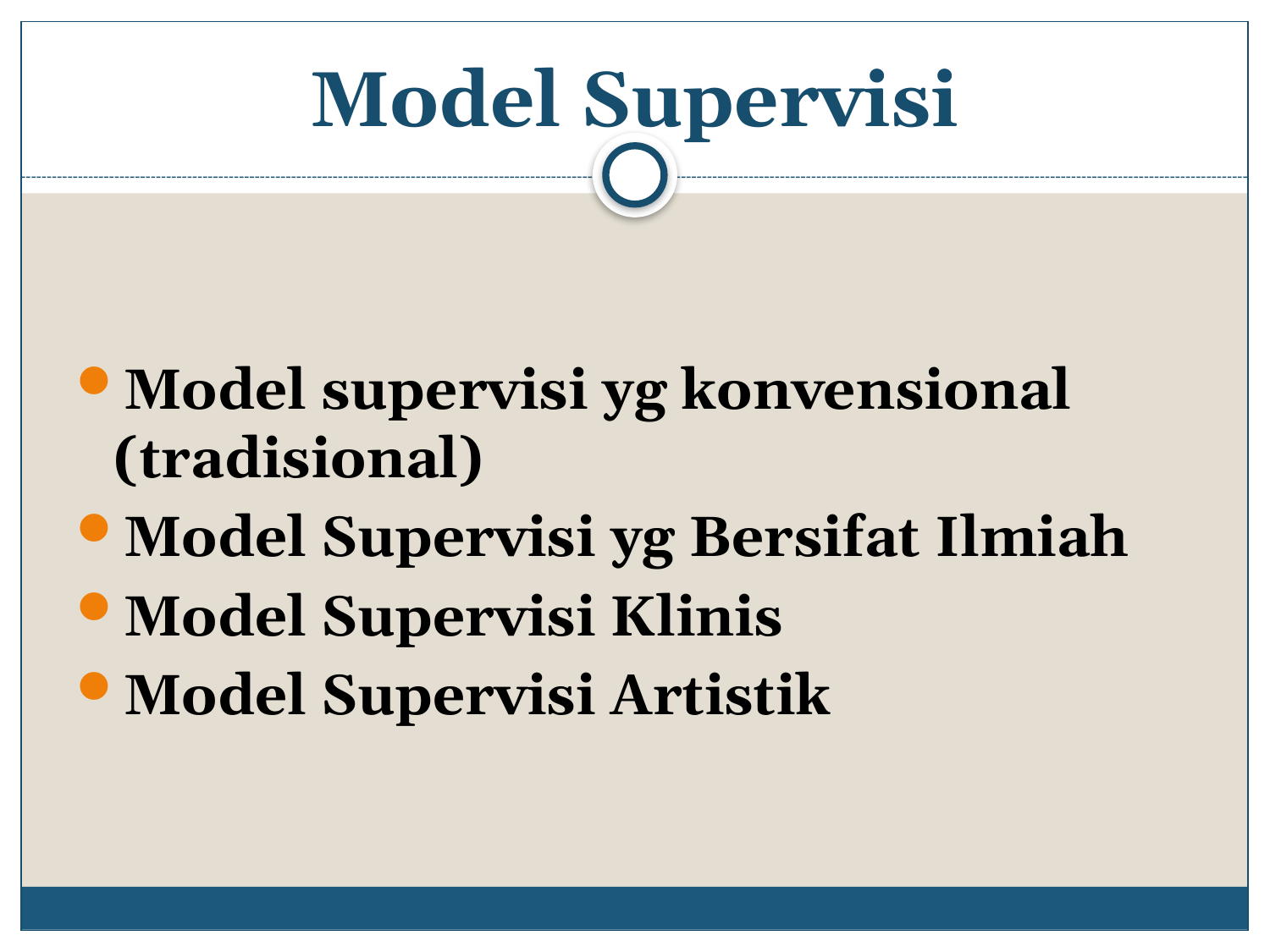

# Model Supervisi
Model supervisi yg konvensional (tradisional)
Model Supervisi yg Bersifat Ilmiah
Model Supervisi Klinis
Model Supervisi Artistik